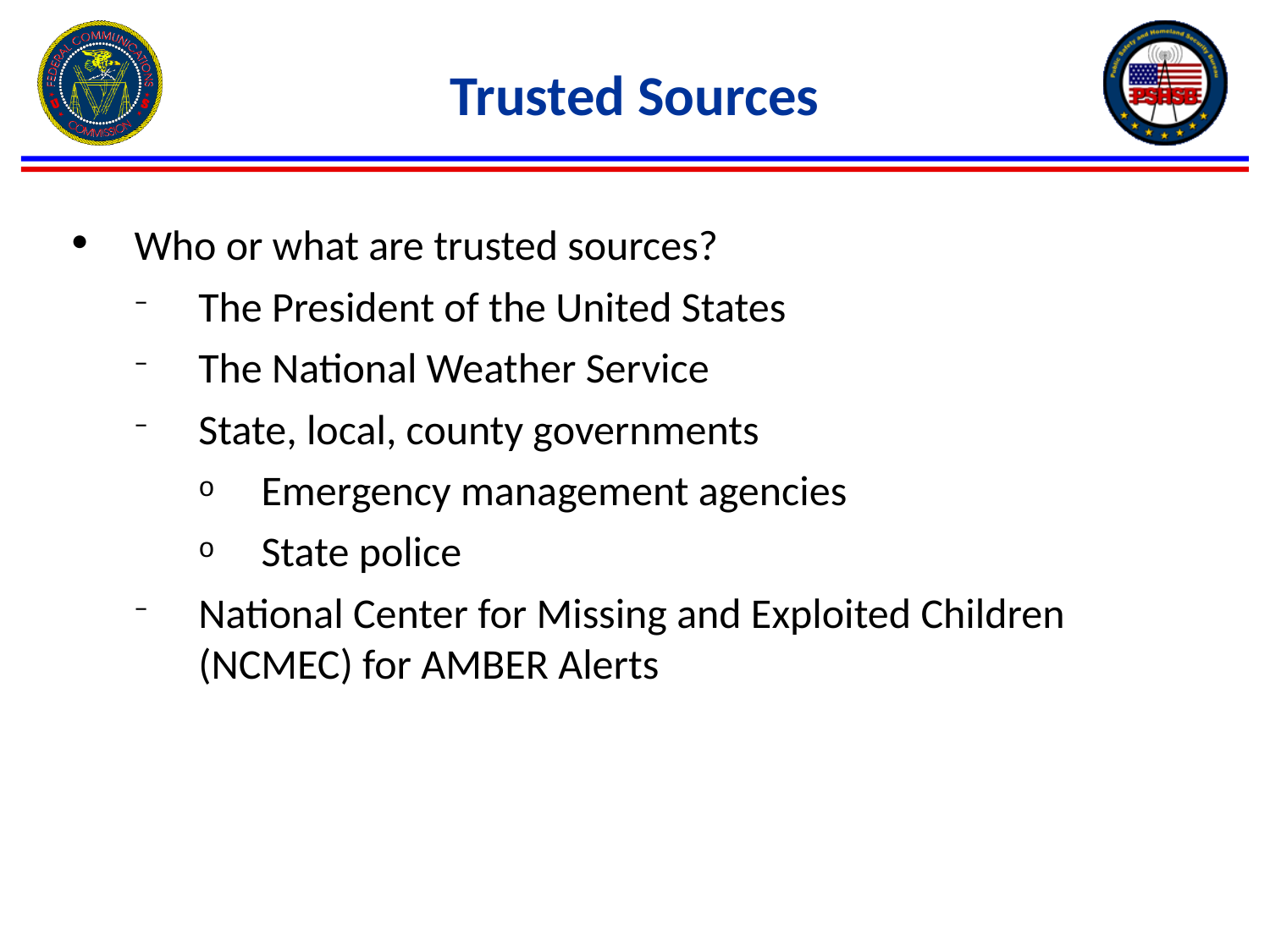

# Trusted Sources
Who or what are trusted sources?
The President of the United States
The National Weather Service
State, local, county governments
Emergency management agencies
State police
National Center for Missing and Exploited Children (NCMEC) for AMBER Alerts